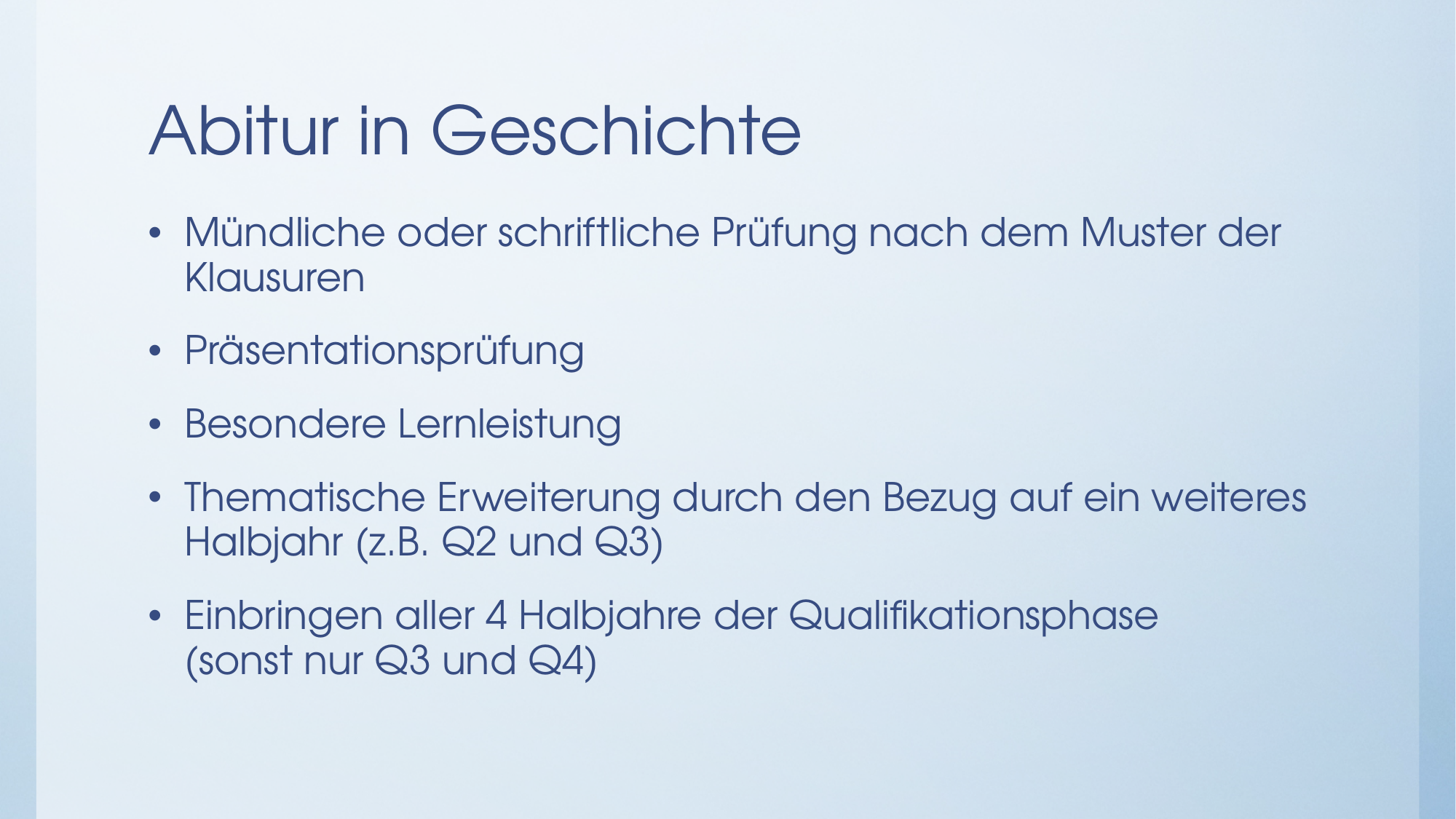

# Abitur in Geschichte
Mündliche oder schriftliche Prüfung nach dem Muster der Klausuren
Präsentationsprüfung
Besondere Lernleistung
Thematische Erweiterung durch den Bezug auf ein weiteres Halbjahr (z.B. Q2 und Q3)
Einbringen aller 4 Halbjahre der Qualifikationsphase
(sonst nur Q3 und Q4)